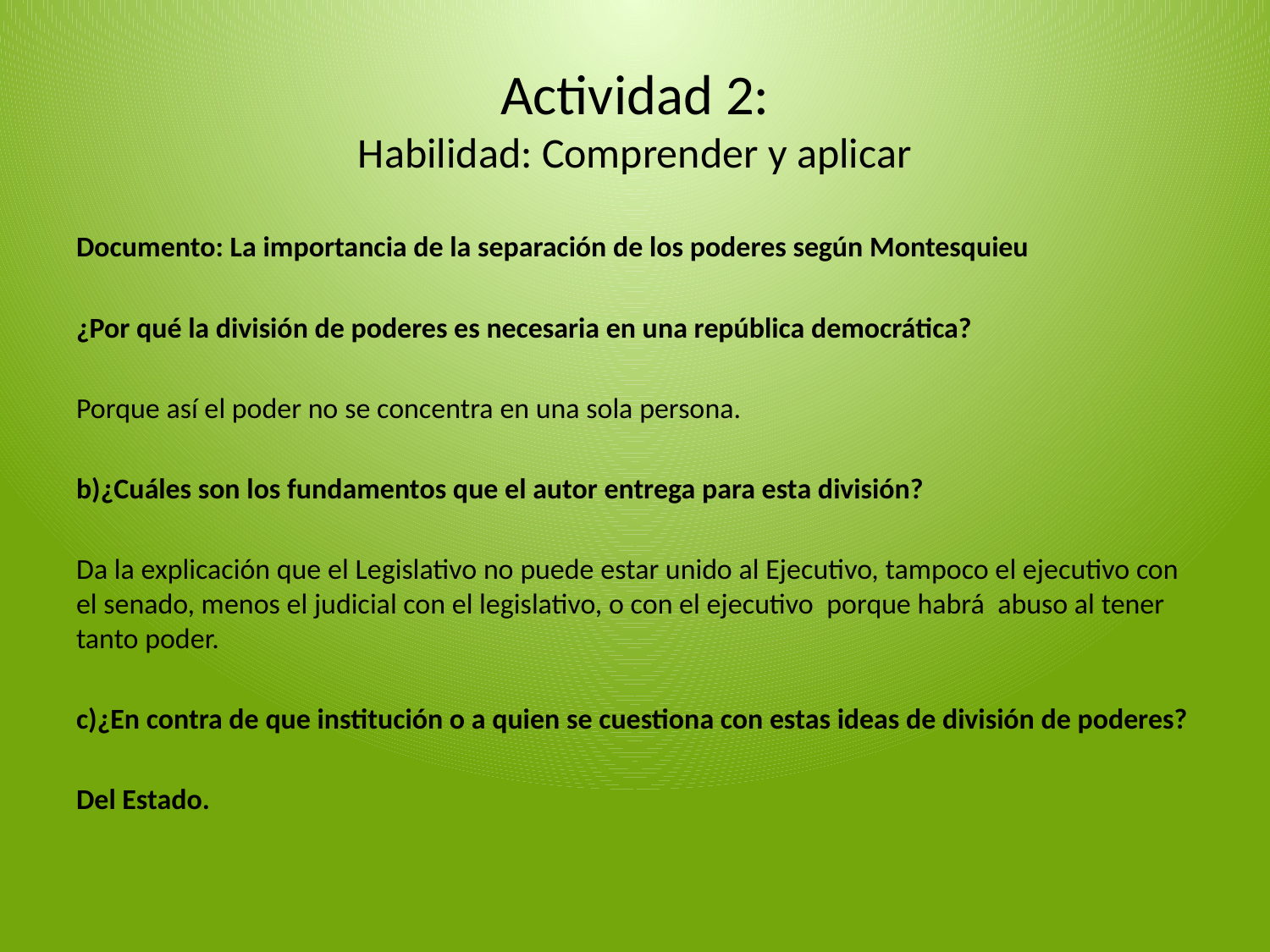

# Actividad 2: Habilidad: Comprender y aplicar
Documento: La importancia de la separación de los poderes según Montesquieu

¿Por qué la división de poderes es necesaria en una república democrática?

Porque así el poder no se concentra en una sola persona.

b)¿Cuáles son los fundamentos que el autor entrega para esta división?

Da la explicación que el Legislativo no puede estar unido al Ejecutivo, tampoco el ejecutivo con el senado, menos el judicial con el legislativo, o con el ejecutivo  porque habrá  abuso al tener tanto poder.

c)¿En contra de que institución o a quien se cuestiona con estas ideas de división de poderes?

Del Estado.